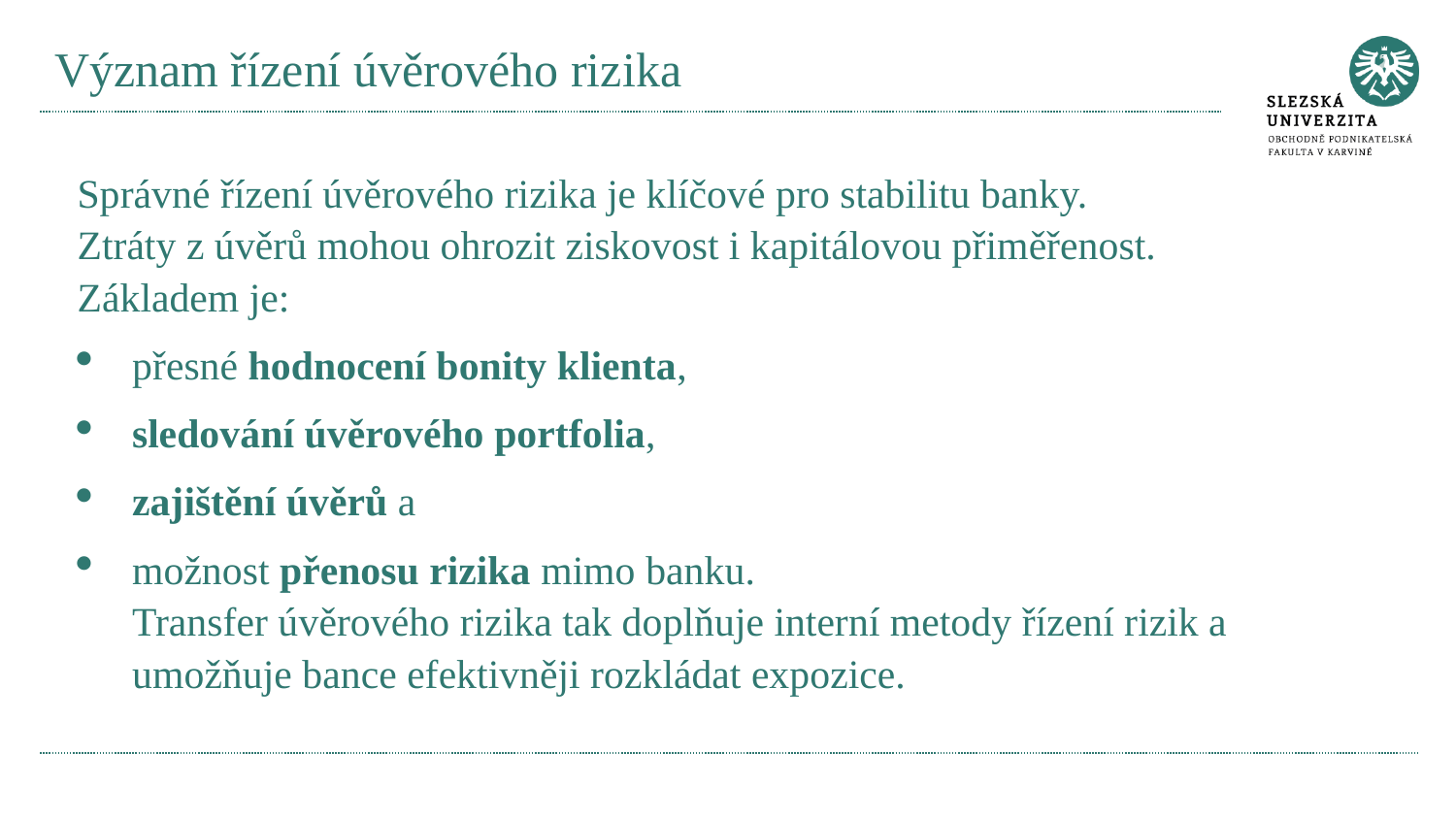

# Význam řízení úvěrového rizika
Správné řízení úvěrového rizika je klíčové pro stabilitu banky.
Ztráty z úvěrů mohou ohrozit ziskovost i kapitálovou přiměřenost.
Základem je:
přesné hodnocení bonity klienta,
sledování úvěrového portfolia,
zajištění úvěrů a
možnost přenosu rizika mimo banku.
Transfer úvěrového rizika tak doplňuje interní metody řízení rizik a umožňuje bance efektivněji rozkládat expozice.